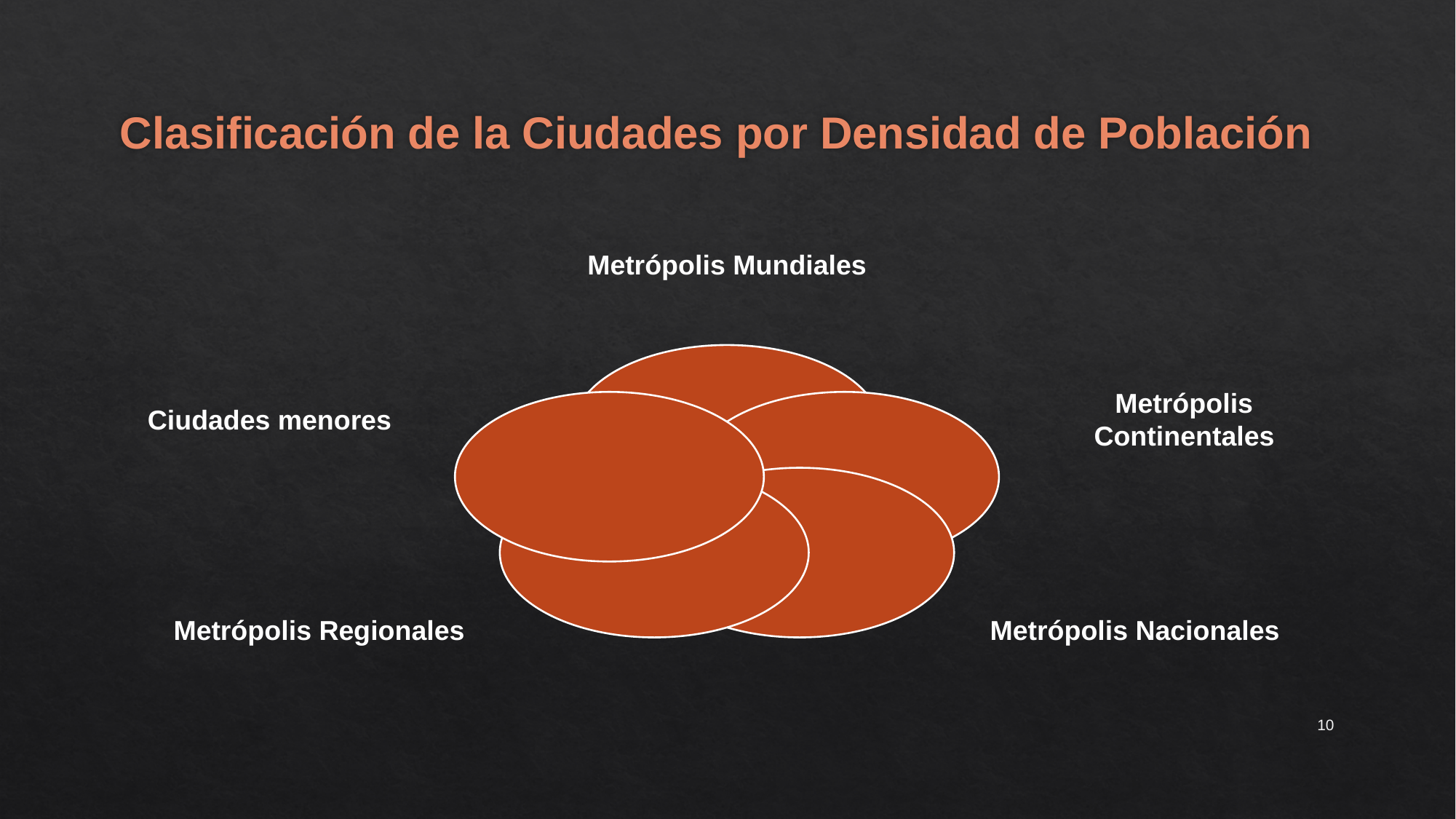

# Clasificación de la Ciudades por Densidad de Población
Metrópolis Mundiales
Metrópolis Continentales
Metrópolis Nacionales
Metrópolis Regionales
Ciudades menores
10